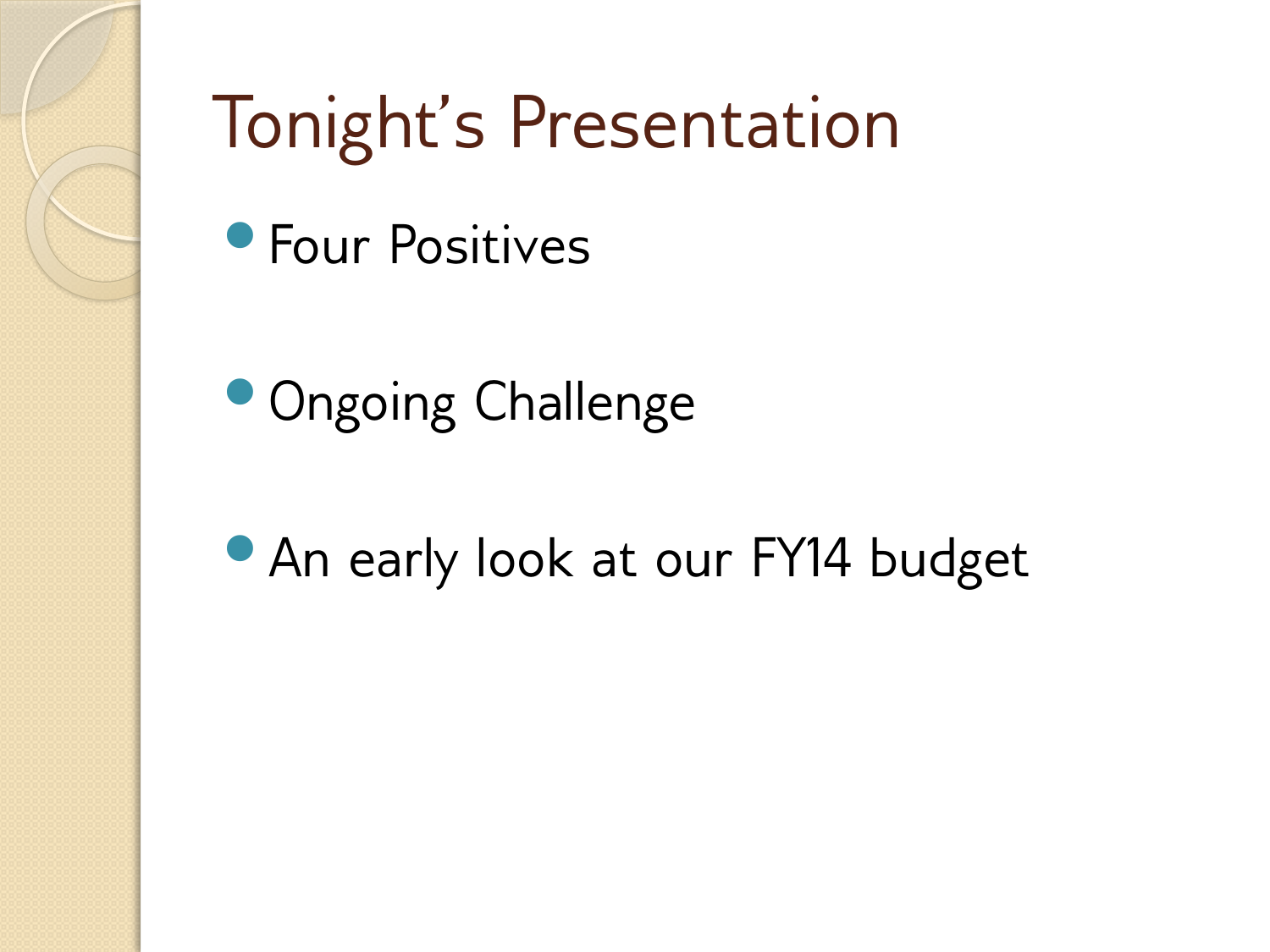

# Tonight’s Presentation
Four Positives

Ongoing Challenge

An early look at our FY14 budget